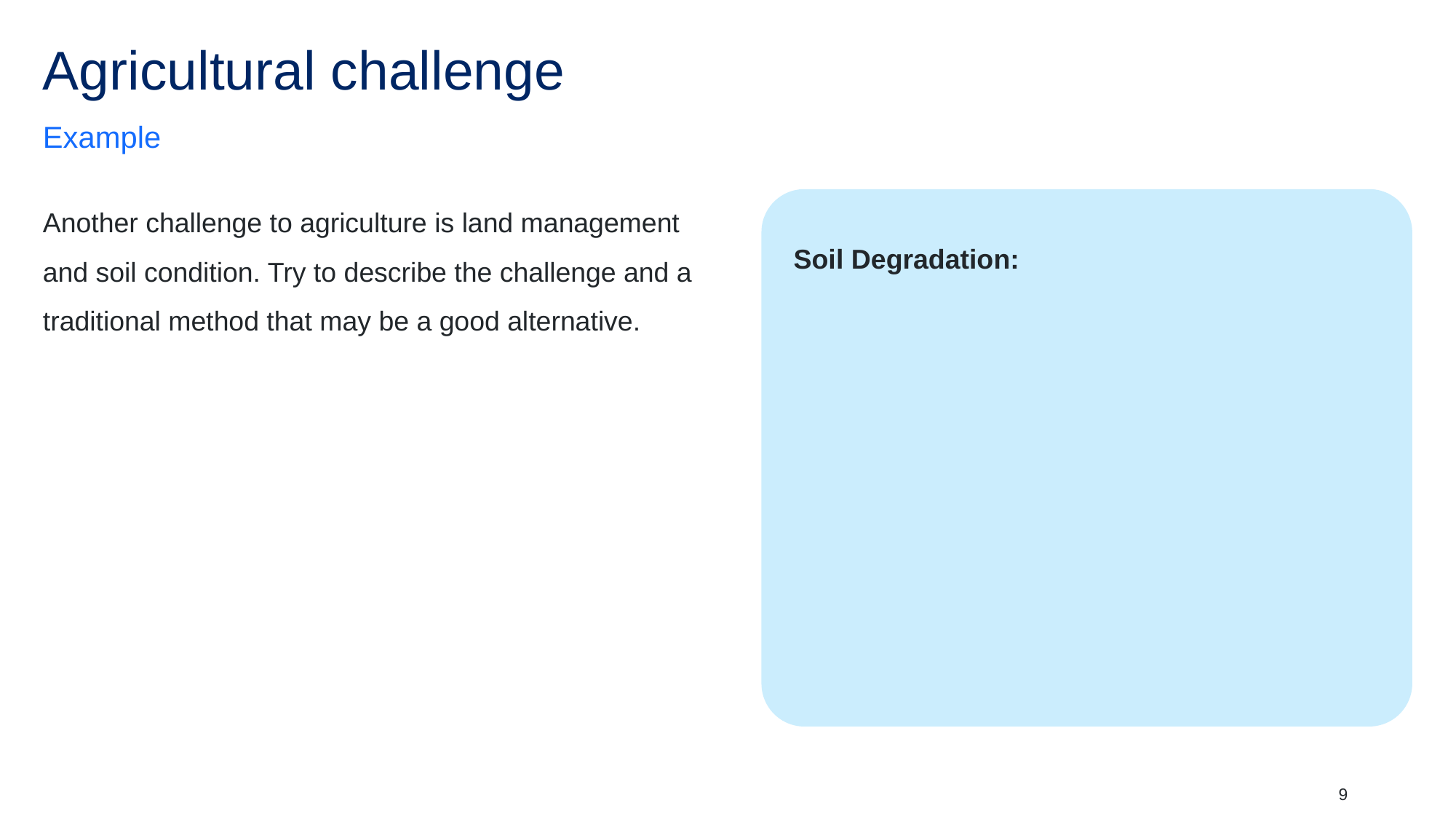

# Agricultural challenge
Example
Another challenge to agriculture is land management and soil condition. Try to describe the challenge and a traditional method that may be a good alternative.

Soil Degradation:
9